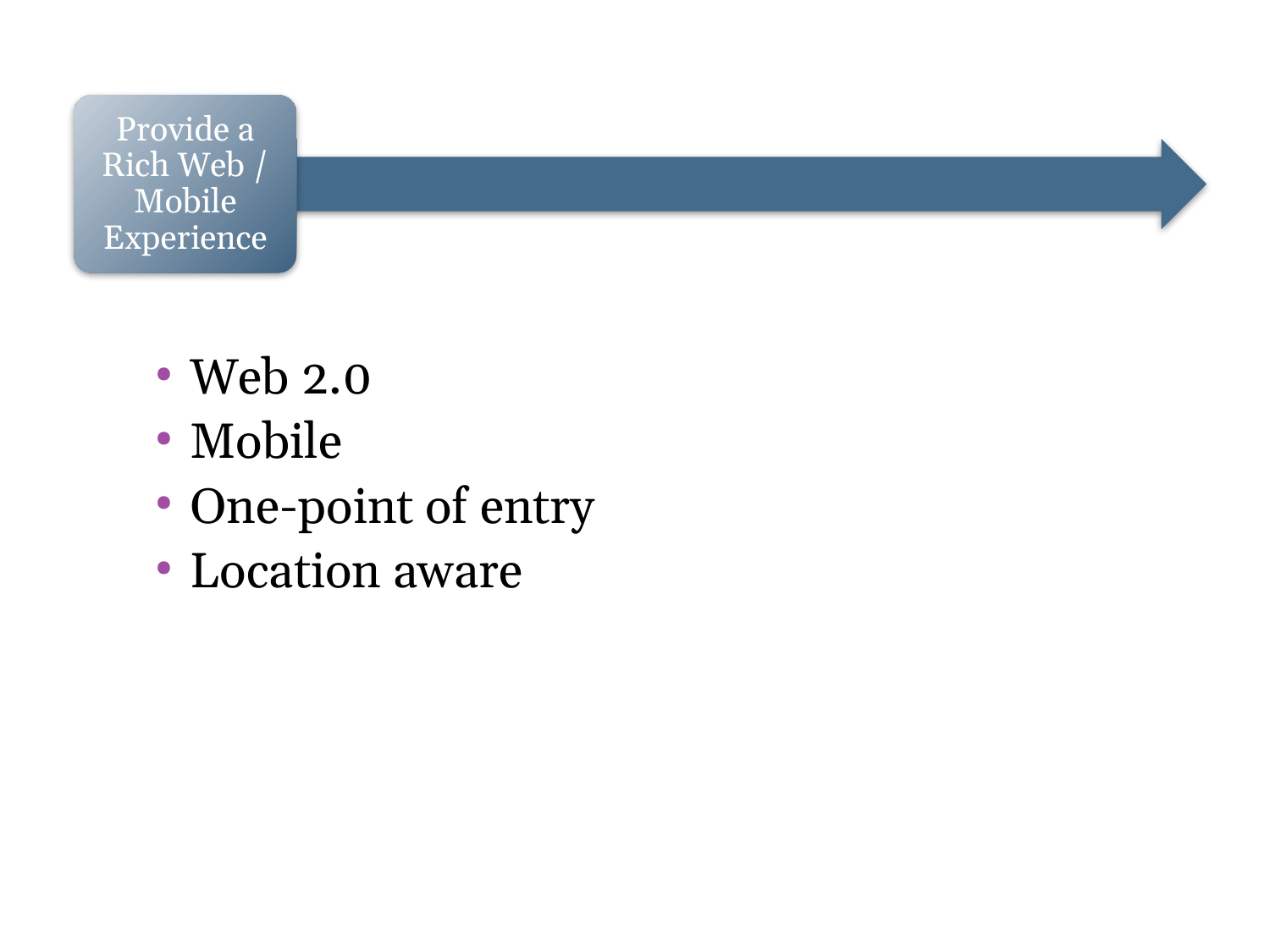

Provide a Rich Web / Mobile Experience

Web 2.0
Mobile
One-point of entry
Location aware